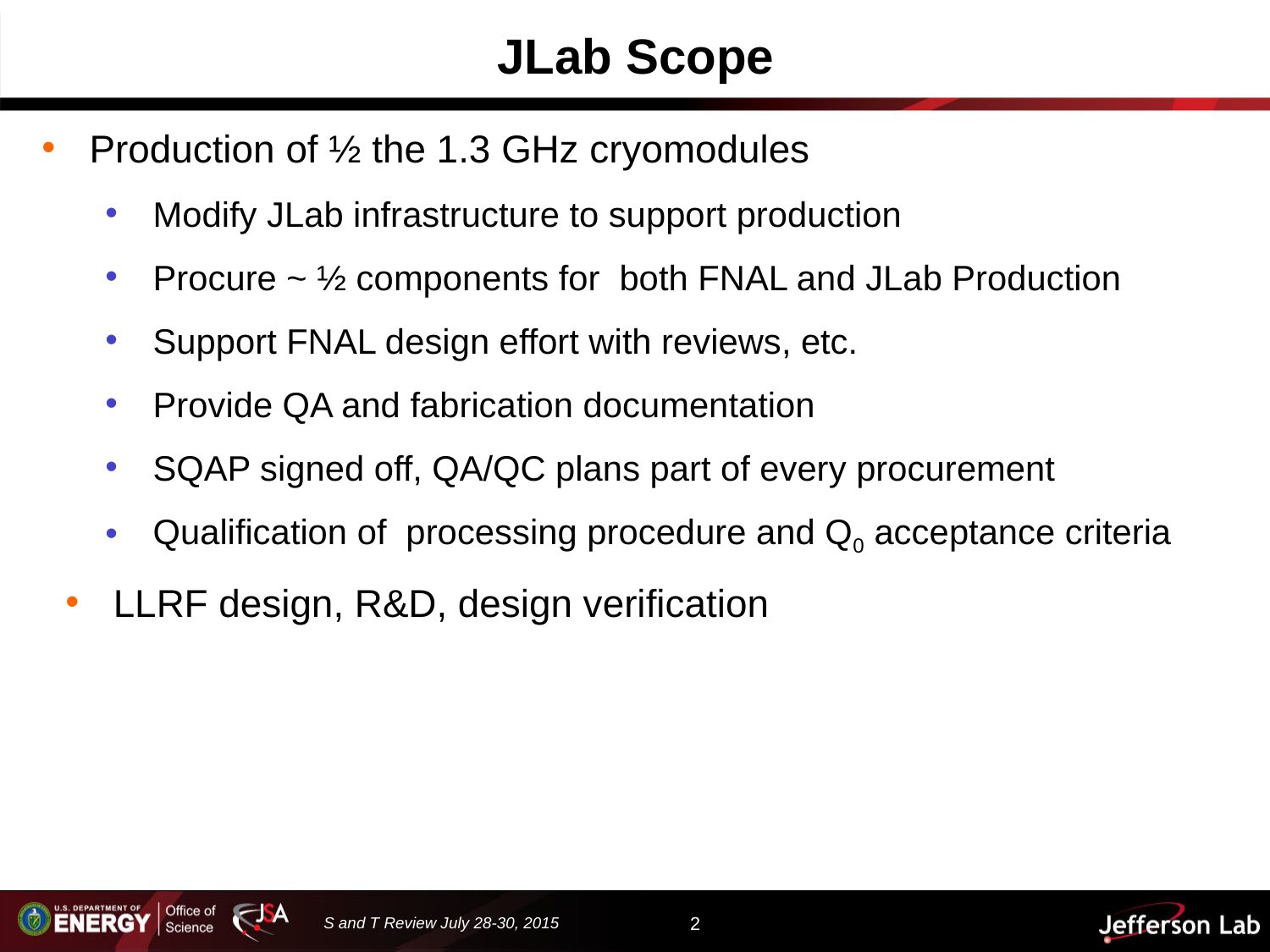

# JLab Scope
Production of ½ the 1.3 GHz cryomodules
Modify JLab infrastructure to support production
Procure ~ ½ components for  both FNAL and JLab Production
Support FNAL design effort with reviews, etc.
Provide QA and fabrication documentation
SQAP signed off, QA/QC plans part of every procurement
Qualification of  processing procedure and Q0 acceptance criteria
LLRF design, R&D, design verification
S and T Review July 28-30, 2015
2